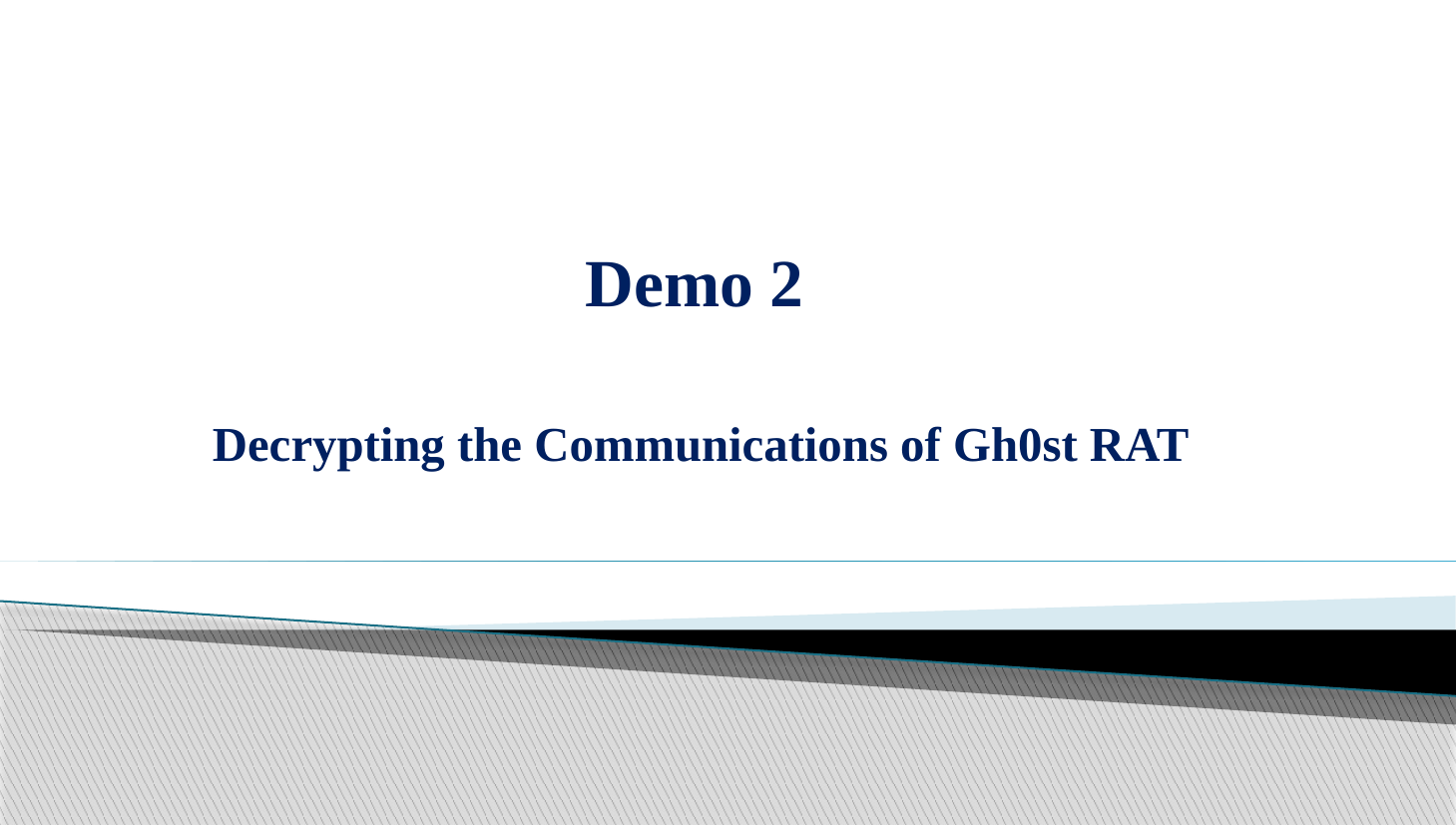

# Demo 2 Decrypting the Communications of Gh0st RAT